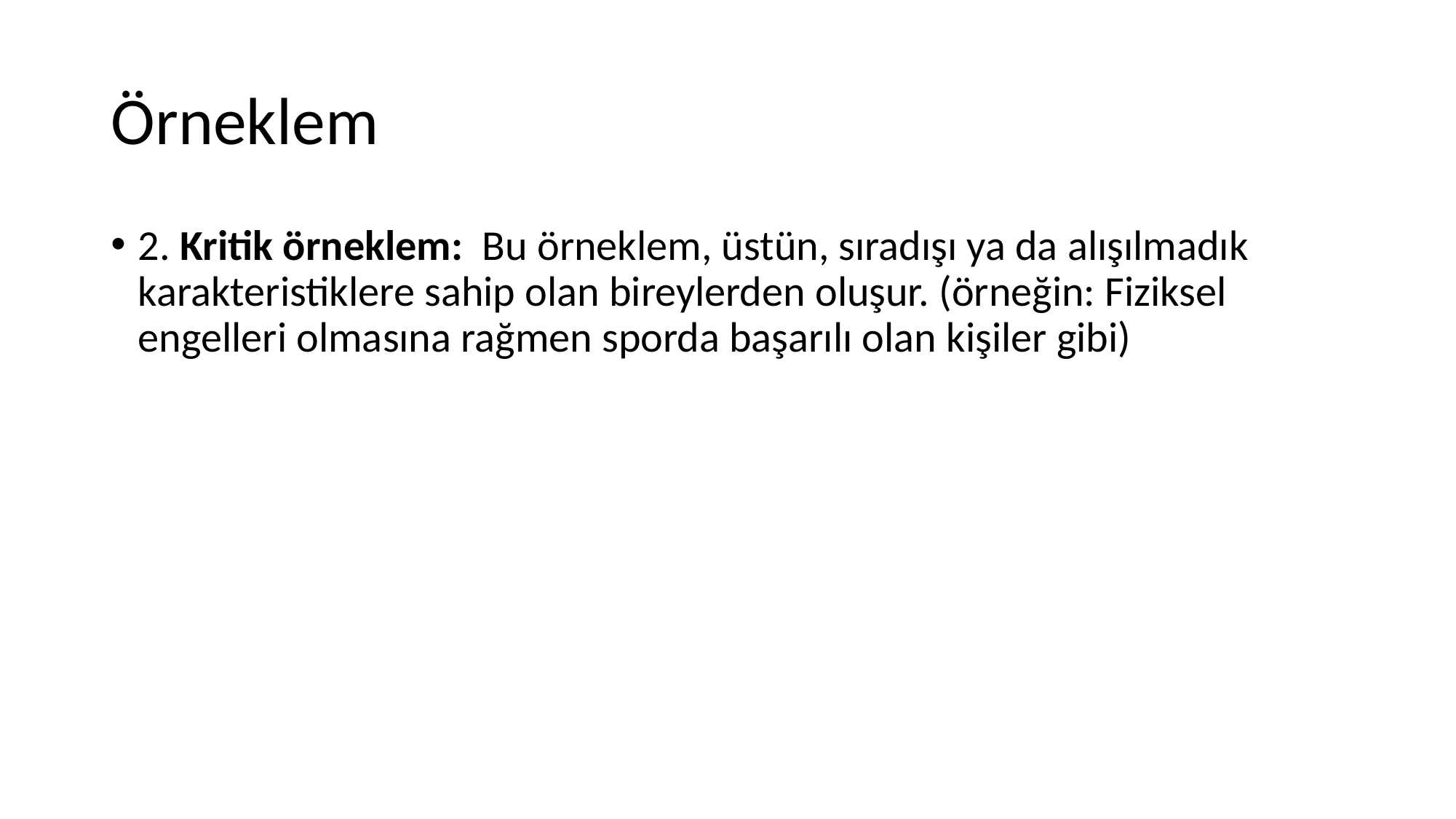

# Örneklem
2. Kritik örneklem:  Bu örneklem, üstün, sıradışı ya da alışılmadık karakteristiklere sahip olan bireylerden oluşur. (örneğin: Fiziksel engelleri olmasına rağmen sporda başarılı olan kişiler gibi)